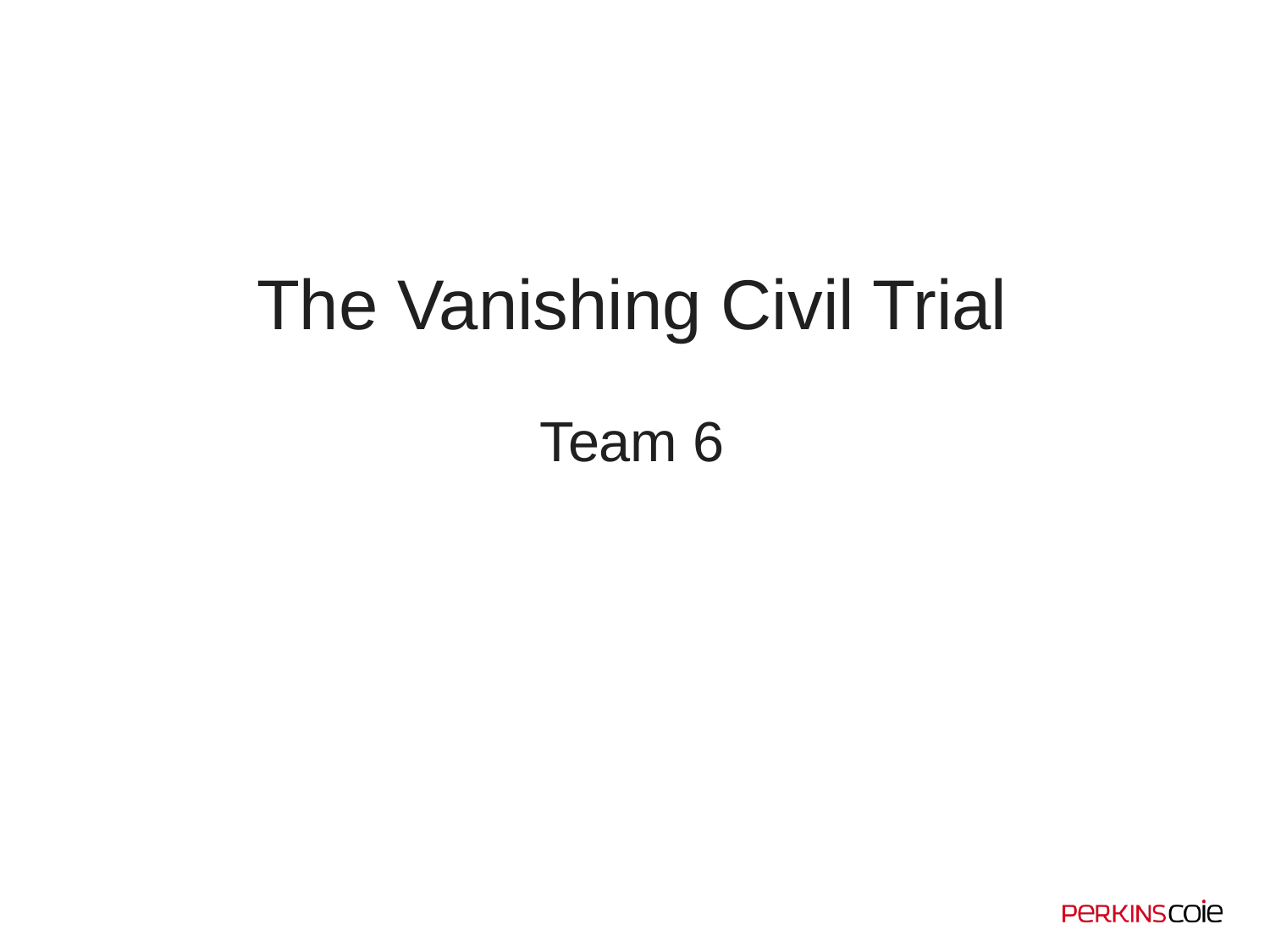

# The Vanishing Civil Trial Team 6